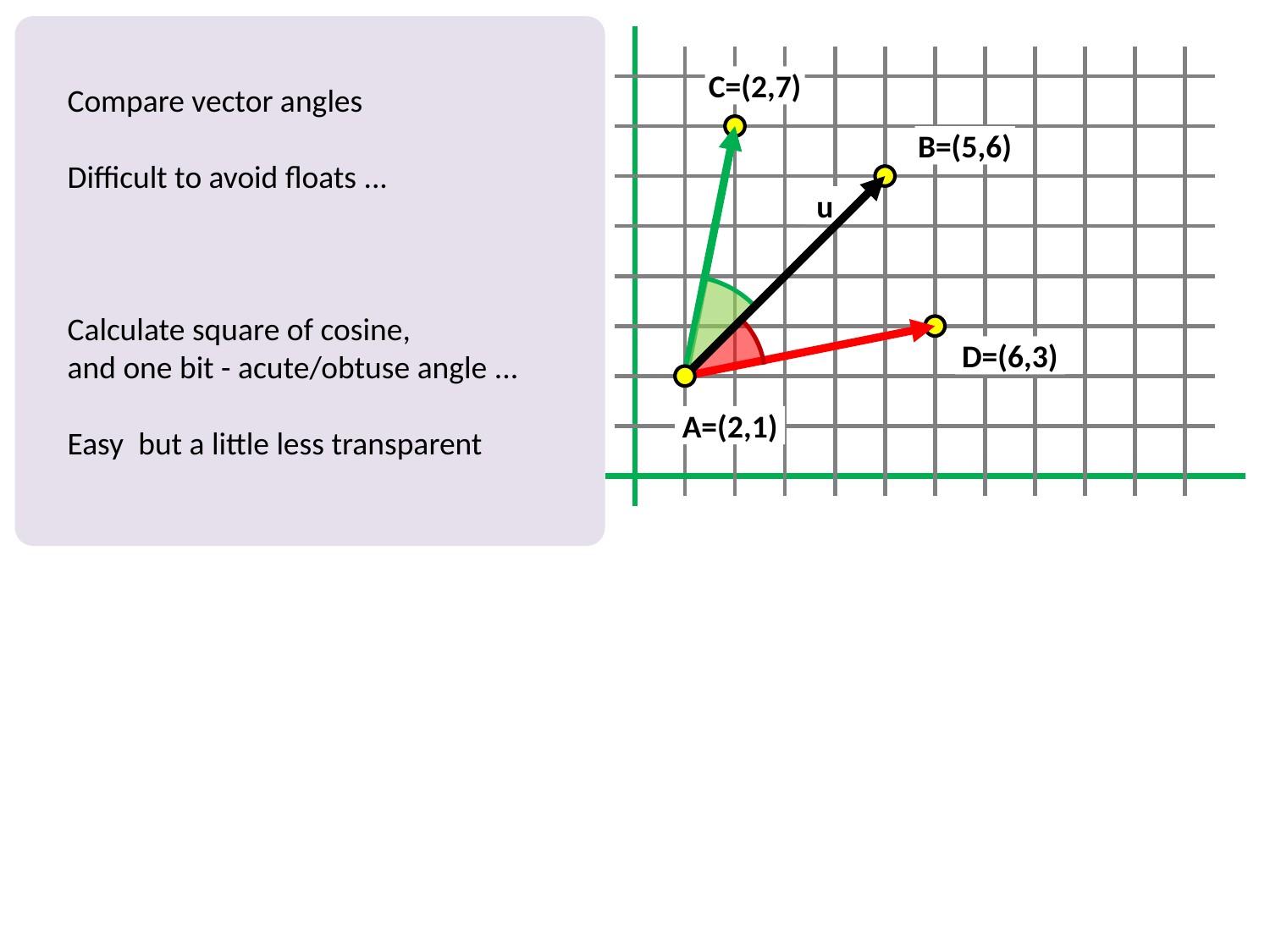

Compare vector angles

Difficult to avoid floats ...

Calculate square of cosine,
and one bit - acute/obtuse angle ...

Easy  but a little less transparent

C=(2,7)

B=(5,6)

u

D=(6,3)

A=(2,1)